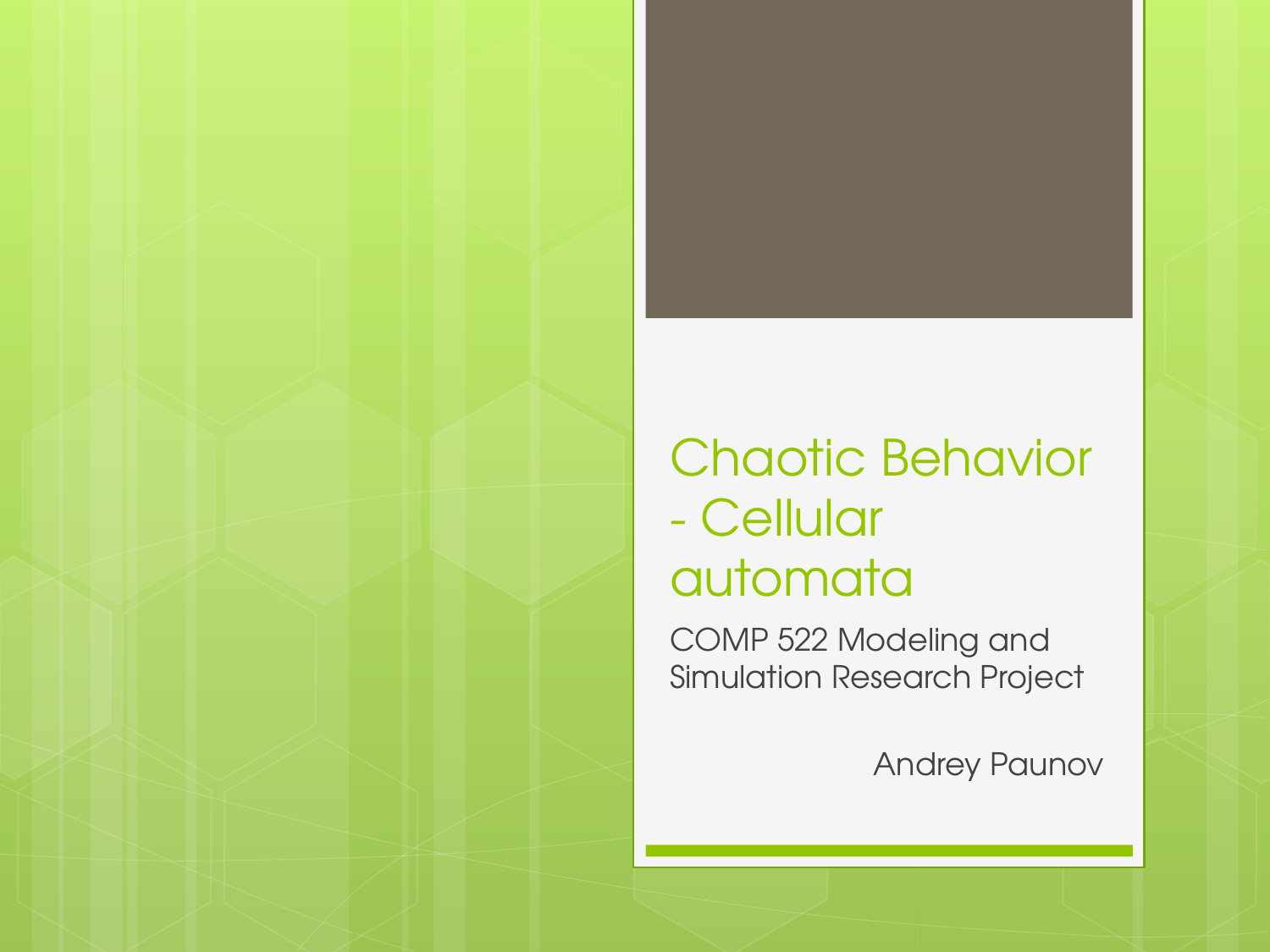

# Chaotic Behavior - Cellular automata
COMP 522 Modeling and Simulation Research Project

Andrey Paunov